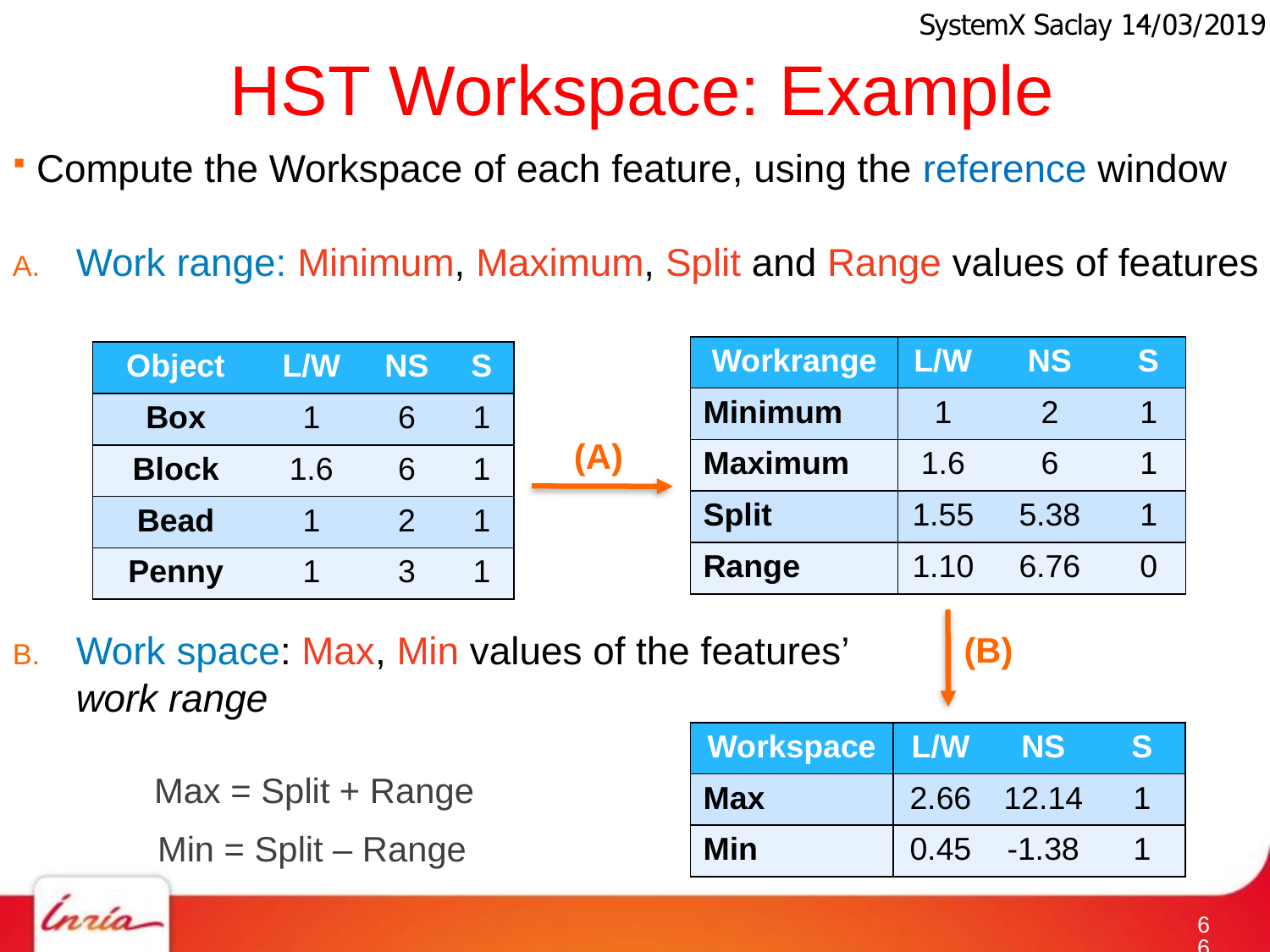

# HST Workspace: Example
Compute the Workspace of each feature, using the reference window
Work range: Minimum, Maximum, Split and Range values of features
| Workrange | L/W | NS | S |
| --- | --- | --- | --- |
| Minimum | 1 | 2 | 1 |
| Maximum | 1.6 | 6 | 1 |
| Split | 1.55 | 5.38 | 1 |
| Range | 1.10 | 6.76 | 0 |
| Object | L/W | NS | S |
| --- | --- | --- | --- |
| Box | 1 | 6 | 1 |
| Block | 1.6 | 6 | 1 |
| Bead | 1 | 2 | 1 |
| Penny | 1 | 3 | 1 |
(A)
(B)
Work space: Max, Min values of the features’ work range
Split = Minimum + (Maximum – Minimum)  * rand(1, 3)

Range = 2 * max(  (Split – Minimum) , (Maximum – Split) )
| Workspace | L/W | NS | S |
| --- | --- | --- | --- |
| Max | 2.66 | 12.14 | 1 |
| Min | 0.45 | -1.38 | 1 |
Max = Split + Range
Min = Split – Range
66